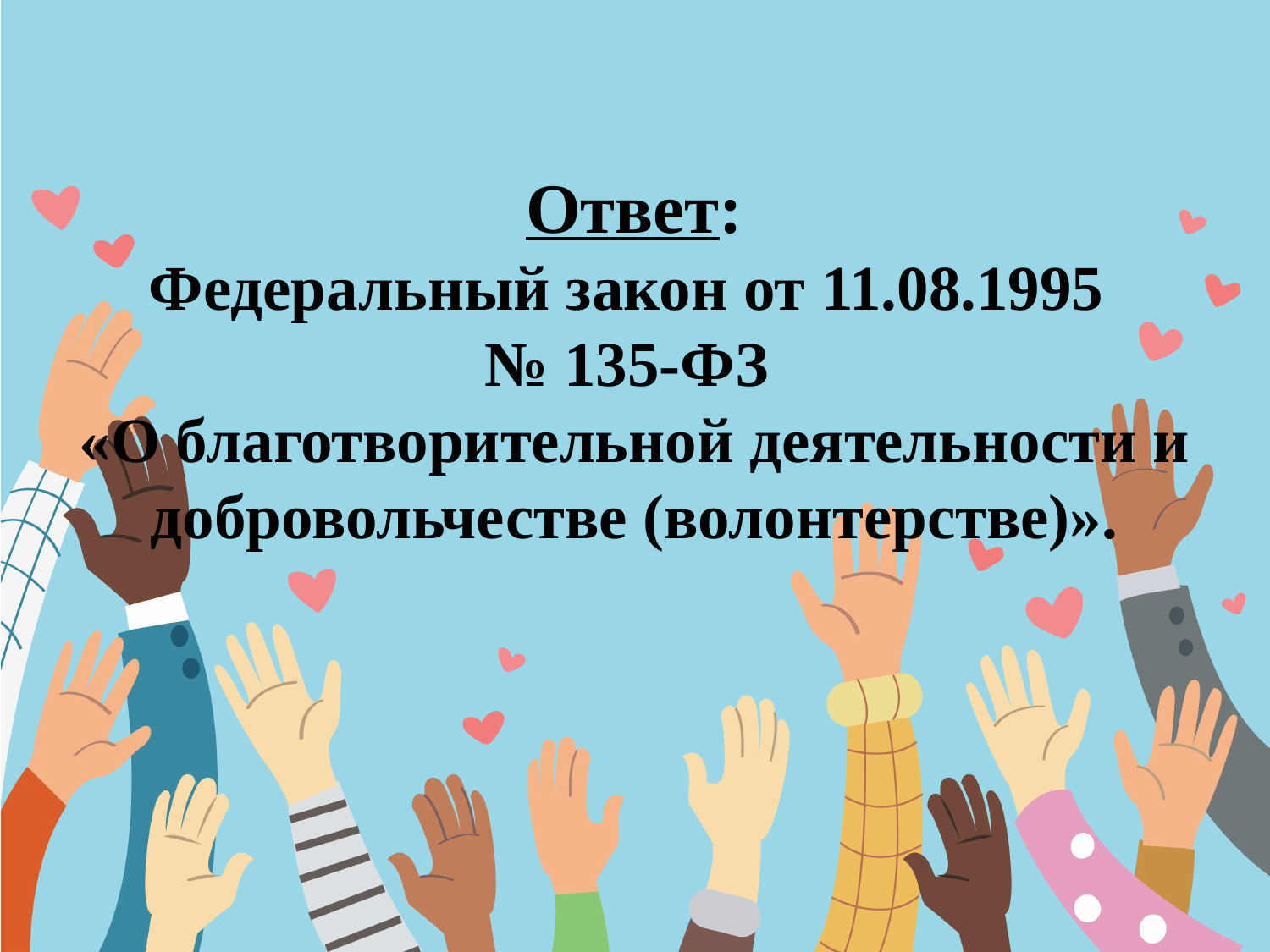

Ответ:
Федеральный закон от 11.08.1995
№ 135-ФЗ
«О благотворительной деятельности и добровольчестве (волонтерстве)».